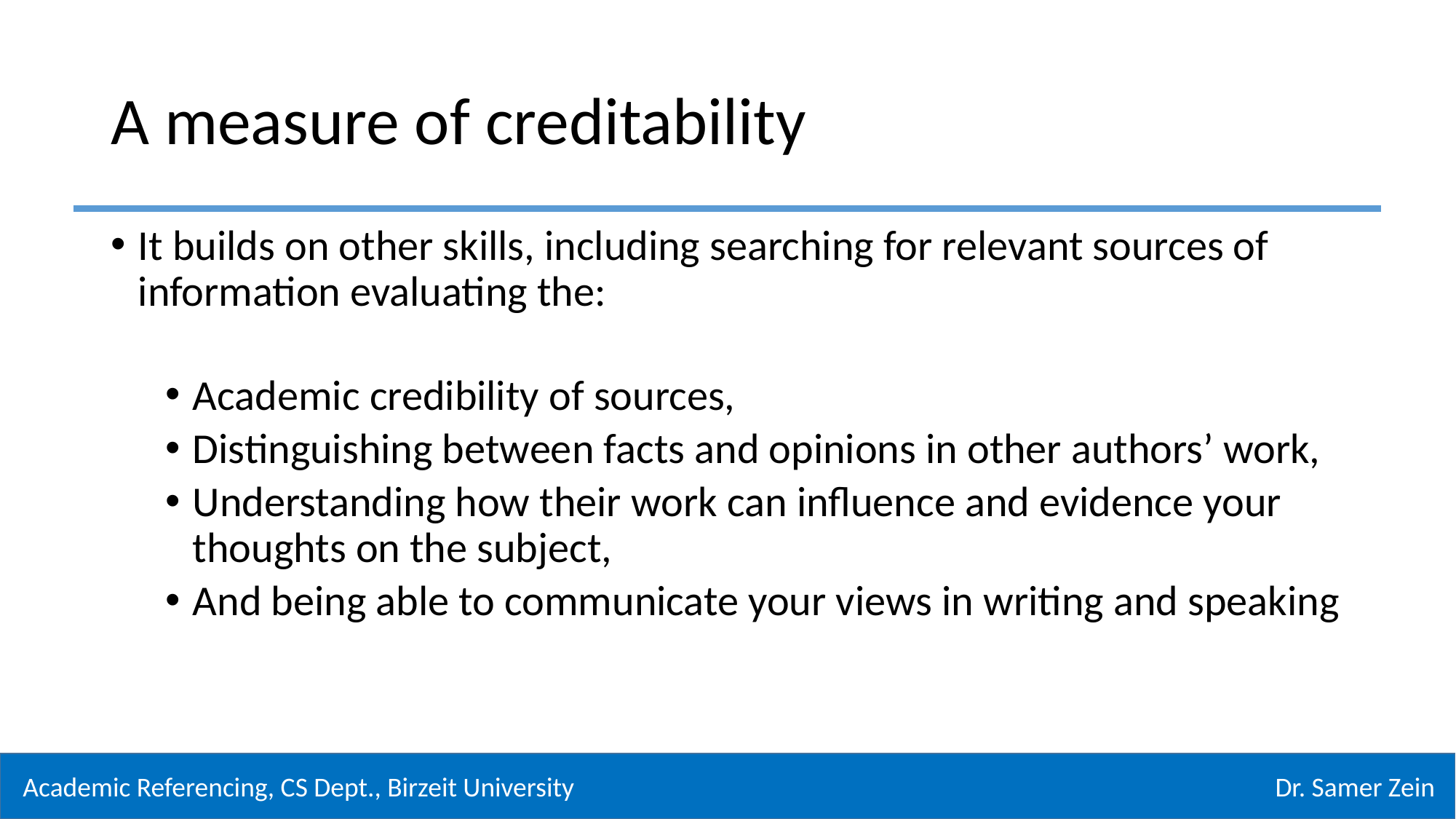

# A measure of creditability
It builds on other skills, including searching for relevant sources of information evaluating the:
Academic credibility of sources,
Distinguishing between facts and opinions in other authors’ work,
Understanding how their work can influence and evidence your thoughts on the subject,
And being able to communicate your views in writing and speaking

Academic Referencing, CS Dept., Birzeit University
Dr. Samer Zein